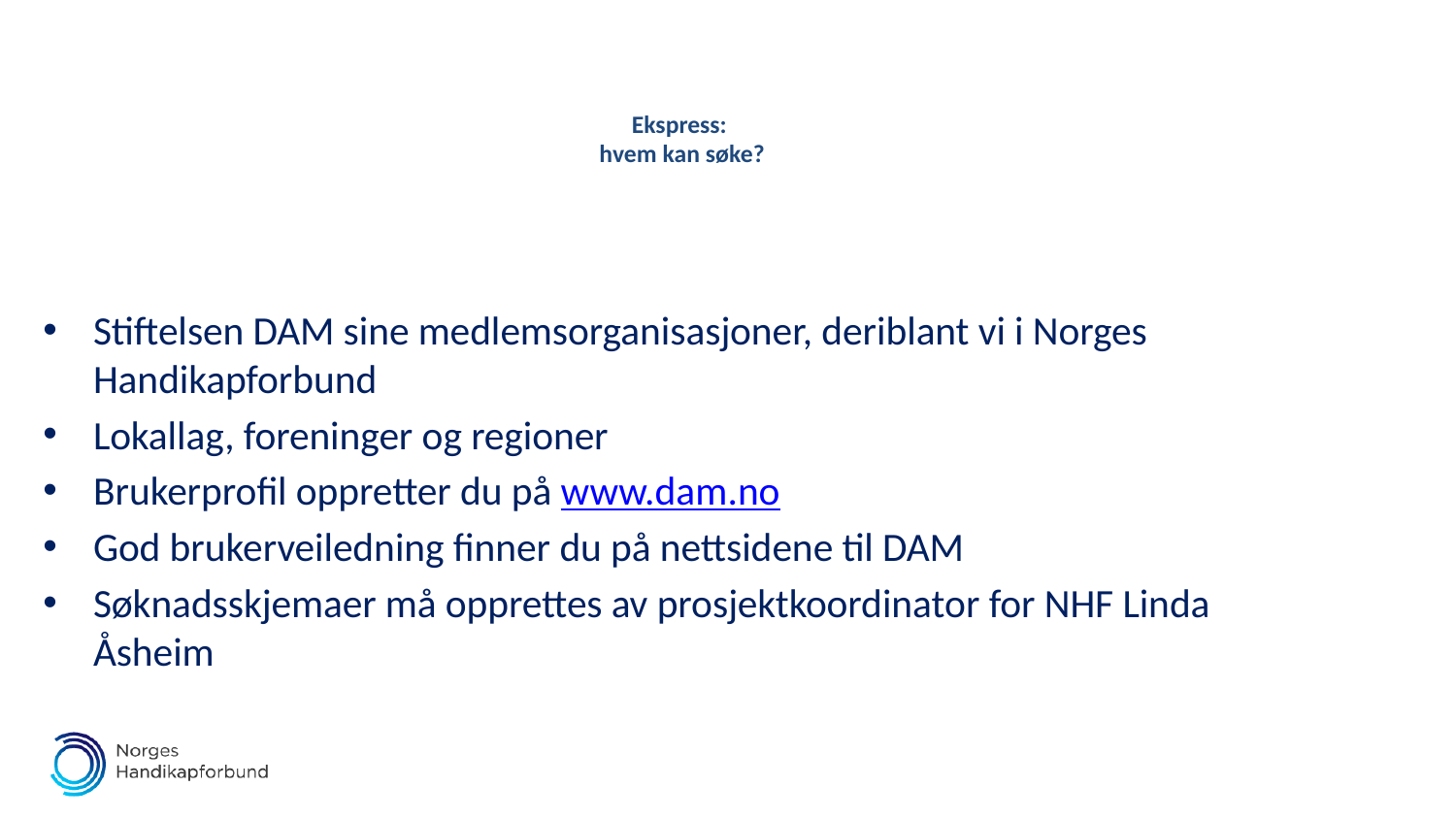

# Ekspress: hvem kan søke?
Stiftelsen DAM sine medlemsorganisasjoner, deriblant vi i Norges Handikapforbund
Lokallag, foreninger og regioner
Brukerprofil oppretter du på www.dam.no
God brukerveiledning finner du på nettsidene til DAM
Søknadsskjemaer må opprettes av prosjektkoordinator for NHF Linda Åsheim